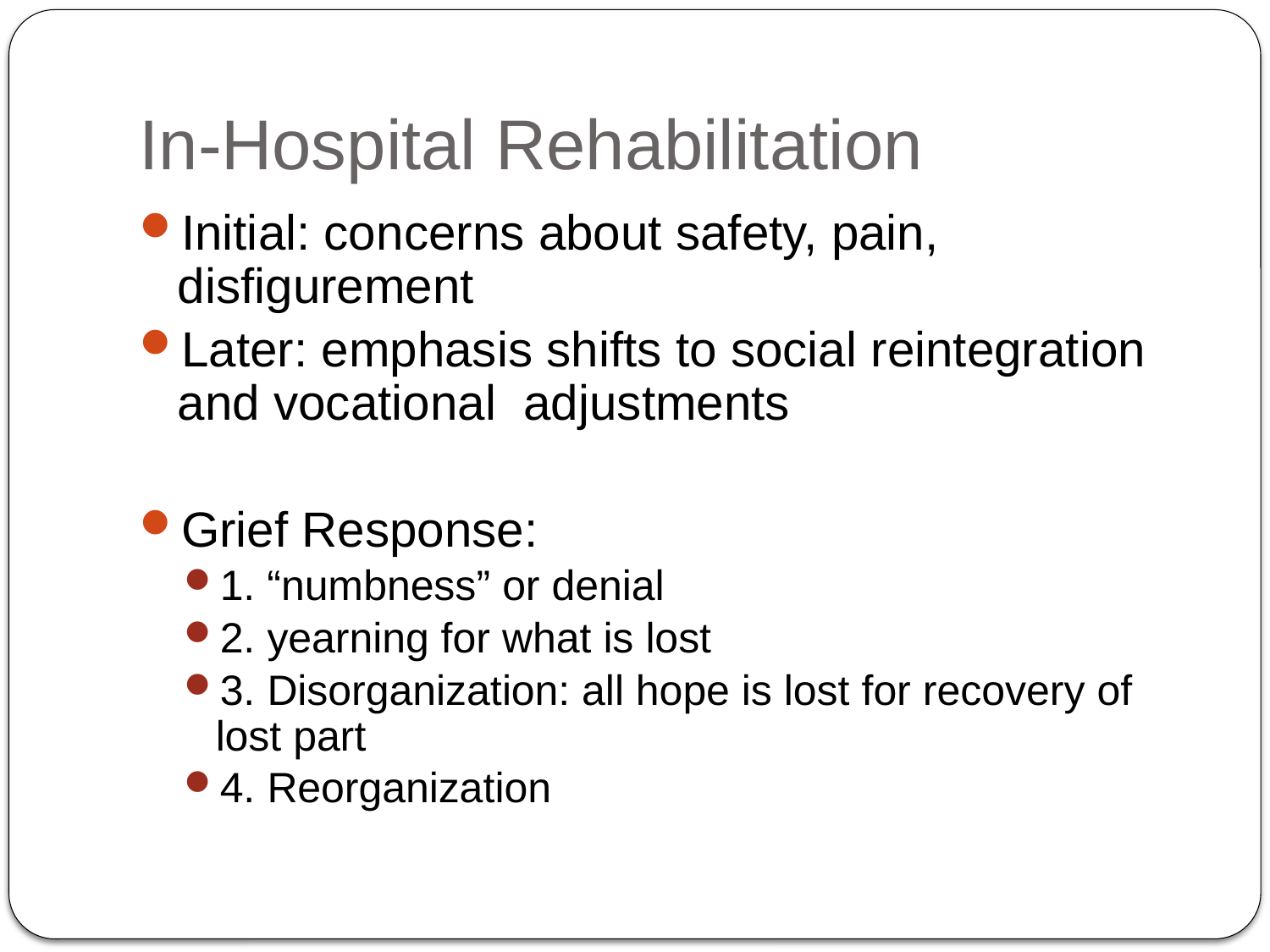

# In-Hospital Rehabilitation
Initial: concerns about safety, pain, disfigurement
Later: emphasis shifts to social reintegration and vocational  adjustments

Grief Response:
1. “numbness” or denial
2. yearning for what is lost
3. Disorganization: all hope is lost for recovery of lost part
4. Reorganization